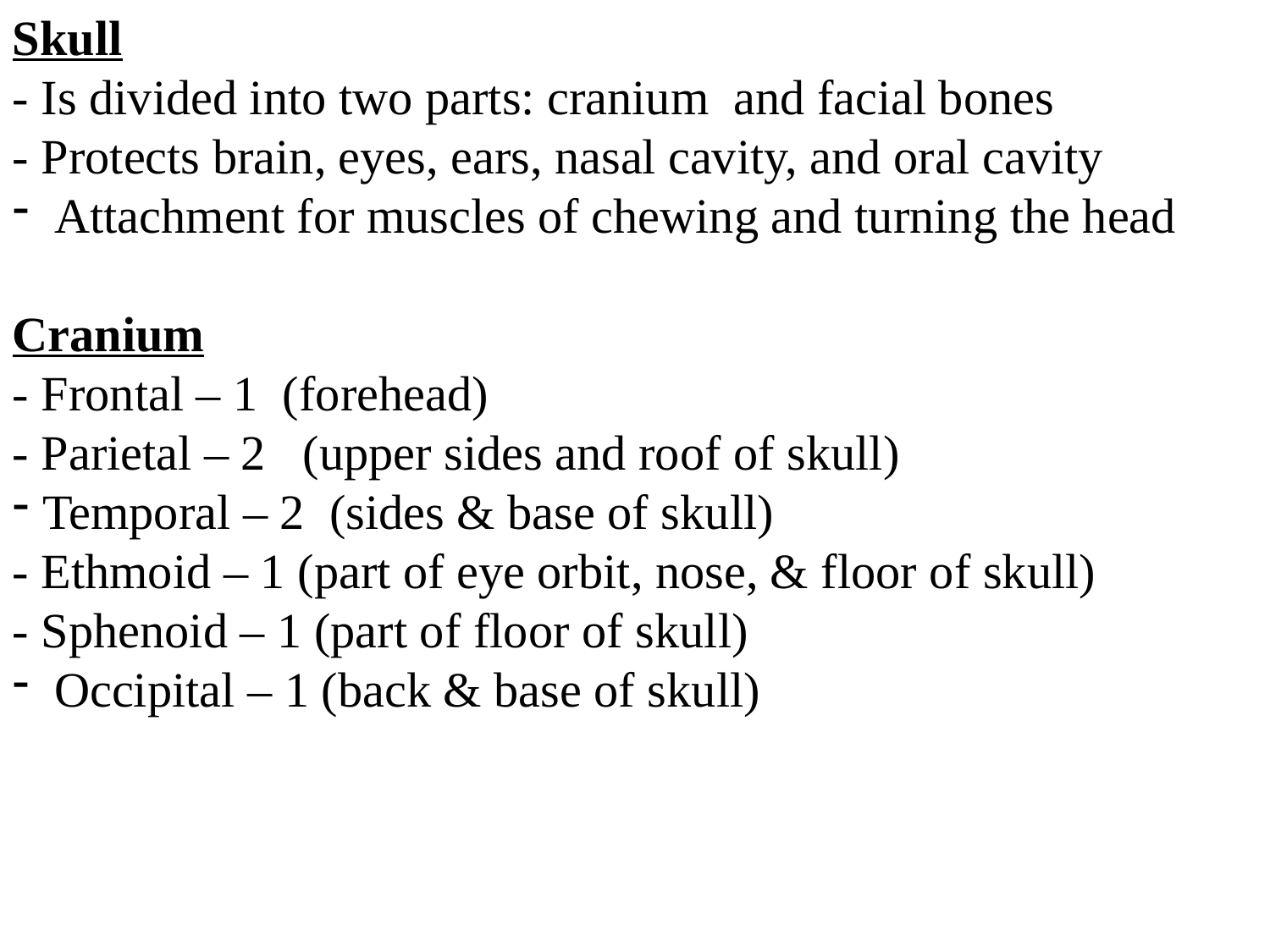

Skull
- Is divided into two parts: cranium  and facial bones
- Protects brain, eyes, ears, nasal cavity, and oral cavity
 Attachment for muscles of chewing and turning the head

Cranium
- Frontal – 1  (forehead)
- Parietal – 2   (upper sides and roof of skull)
Temporal – 2  (sides & base of skull)
- Ethmoid – 1 (part of eye orbit, nose, & floor of skull)
- Sphenoid – 1 (part of floor of skull)
 Occipital – 1 (back & base of skull)